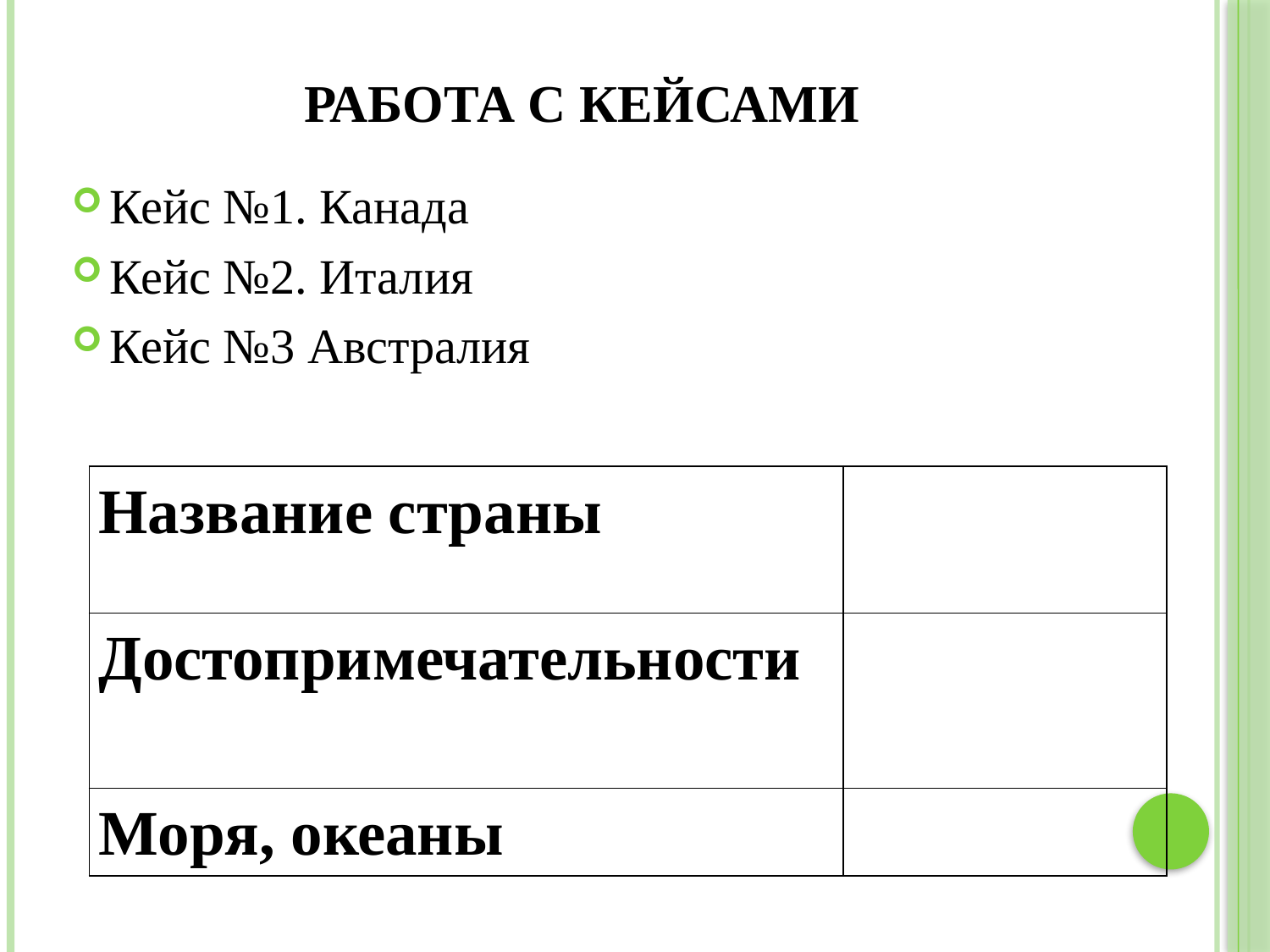

# Работа с кейсами
Кейс №1. Канада
Кейс №2. Италия
Кейс №3 Австралия
| Название страны |  |
| --- | --- |
| Достопримечательности |  |
| Моря, океаны |  |